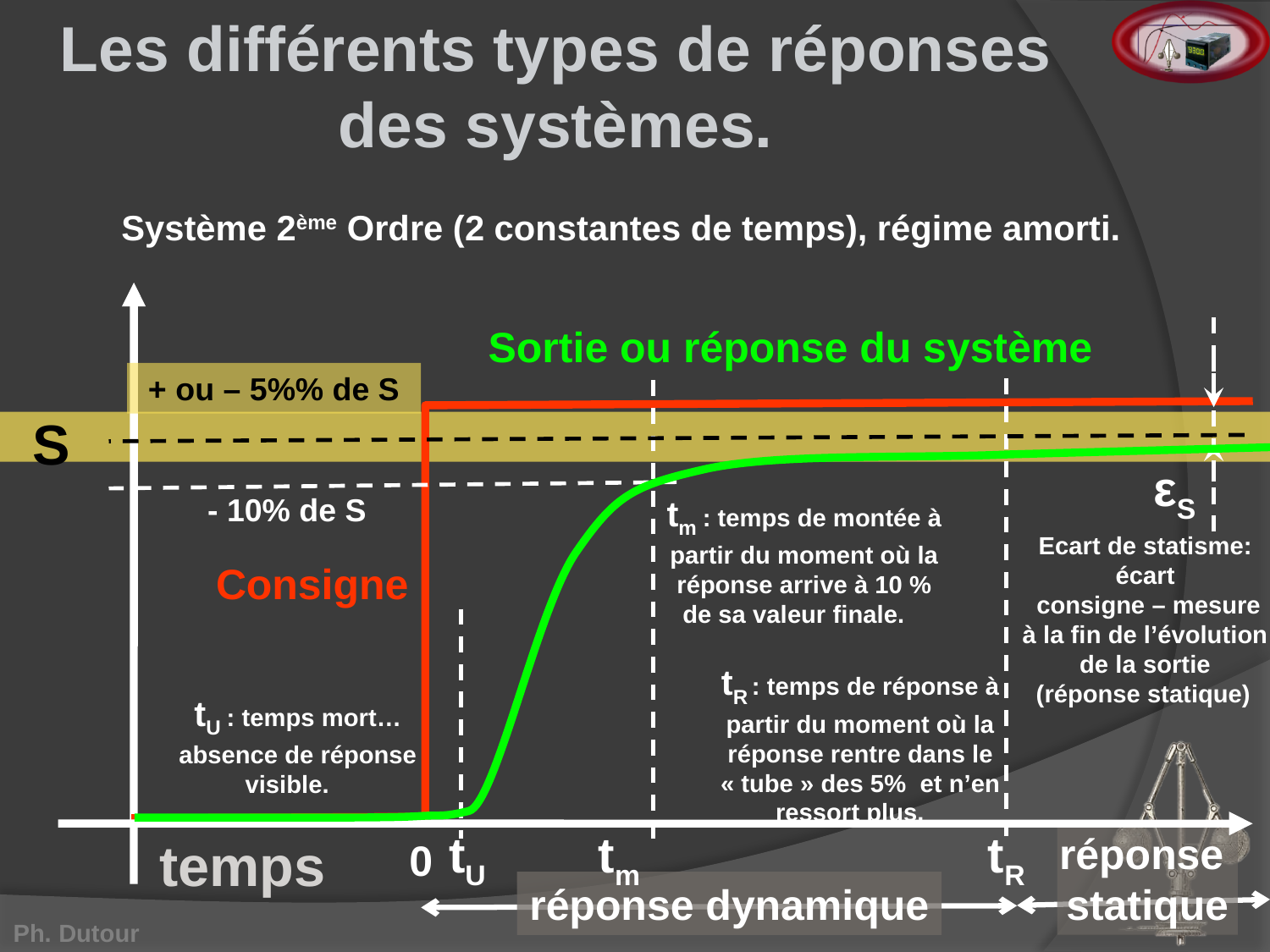

Les différents types de réponses des systèmes.
Système 2ème Ordre (2 constantes de temps), régime amorti.

Sortie ou réponse du système
+ ou – 5%% de S

S

εS

- 10% de S
tm : temps de montée à partir du moment où la réponse arrive à 10 % de sa valeur finale.
Ecart de statisme:
écart
 consigne – mesure
à la fin de l’évolution
de la sortie
(réponse statique)
Consigne
tR : temps de réponse à partir du moment où la réponse rentre dans le « tube » des 5%  et n’en ressort plus.
tU : temps mort… absence de réponse visible.
tU
tm
tR
réponse
statique

temps
0
réponse dynamique